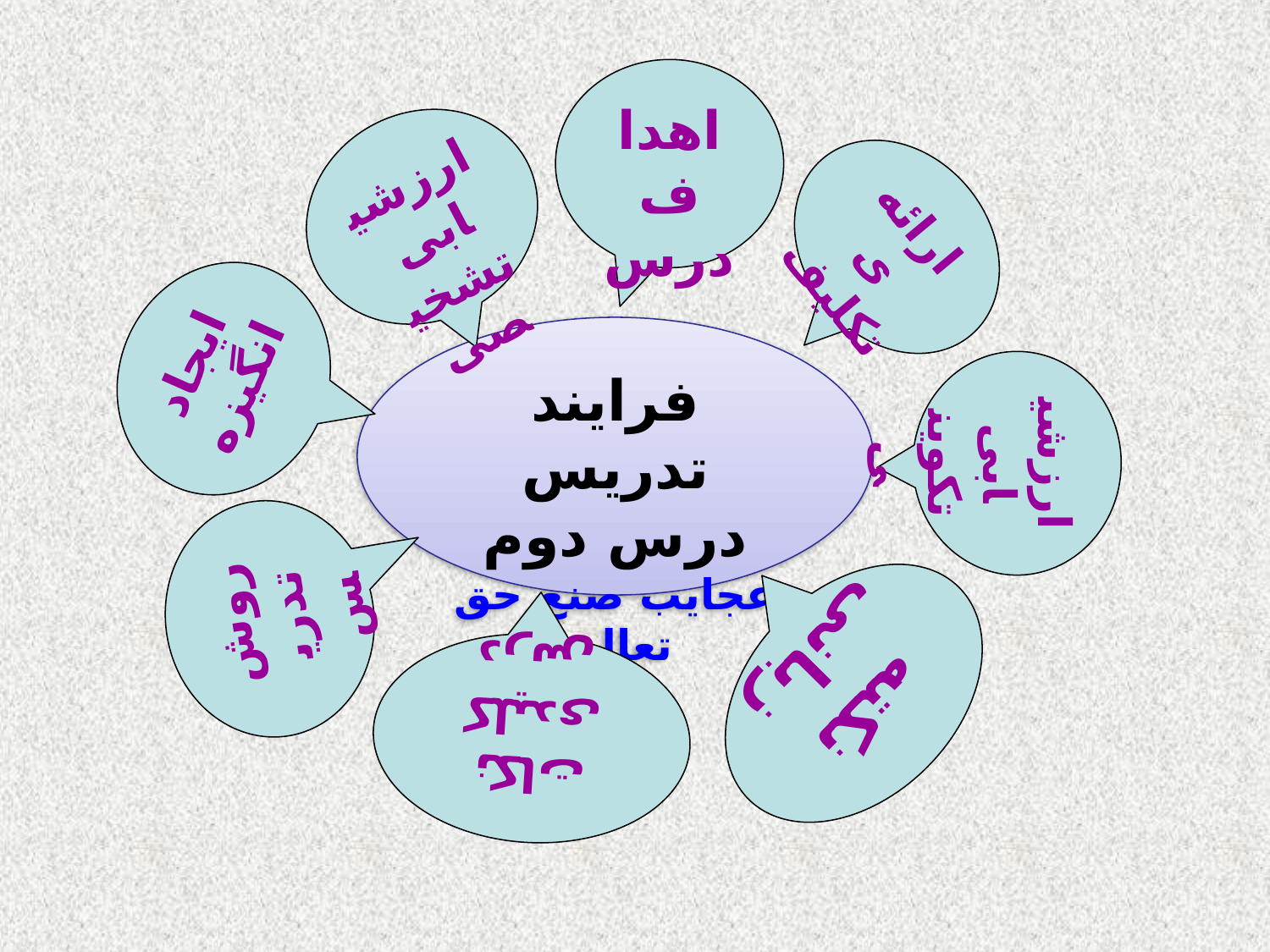

اهداف درس
ارزشیابی تشخیصی
ارائه ی تکلیف
ایجاد انگیزه
فرایند
تدریس درس دوم
عجایب صنع حق تعالی
ارزشیابی تکوینی
روش تدریس
نکته زبانی
نکات کلیدی درس